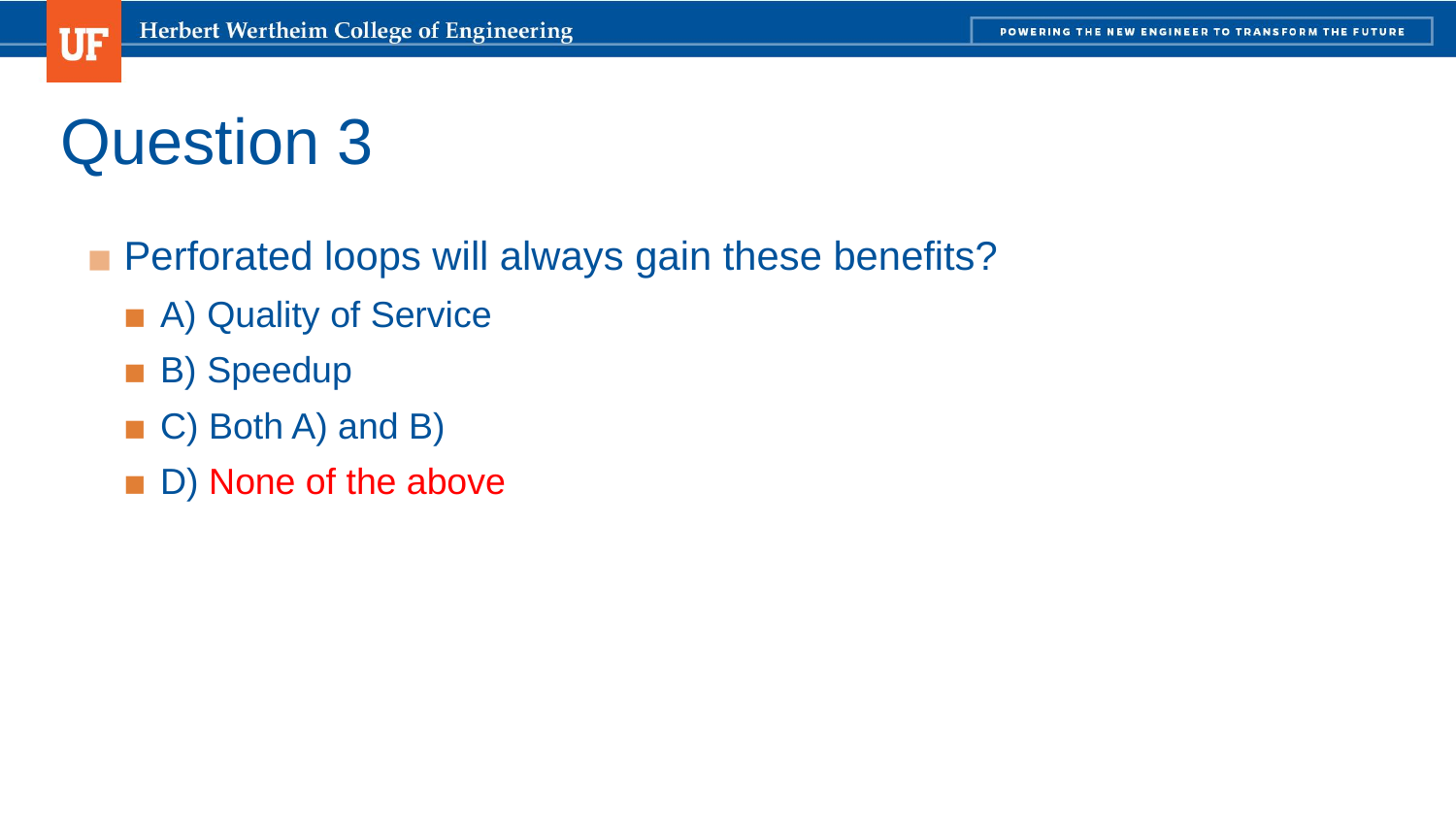

# Question 3
Perforated loops will always gain these benefits?
A) Quality of Service
B) Speedup
C) Both A) and B)
D) None of the above